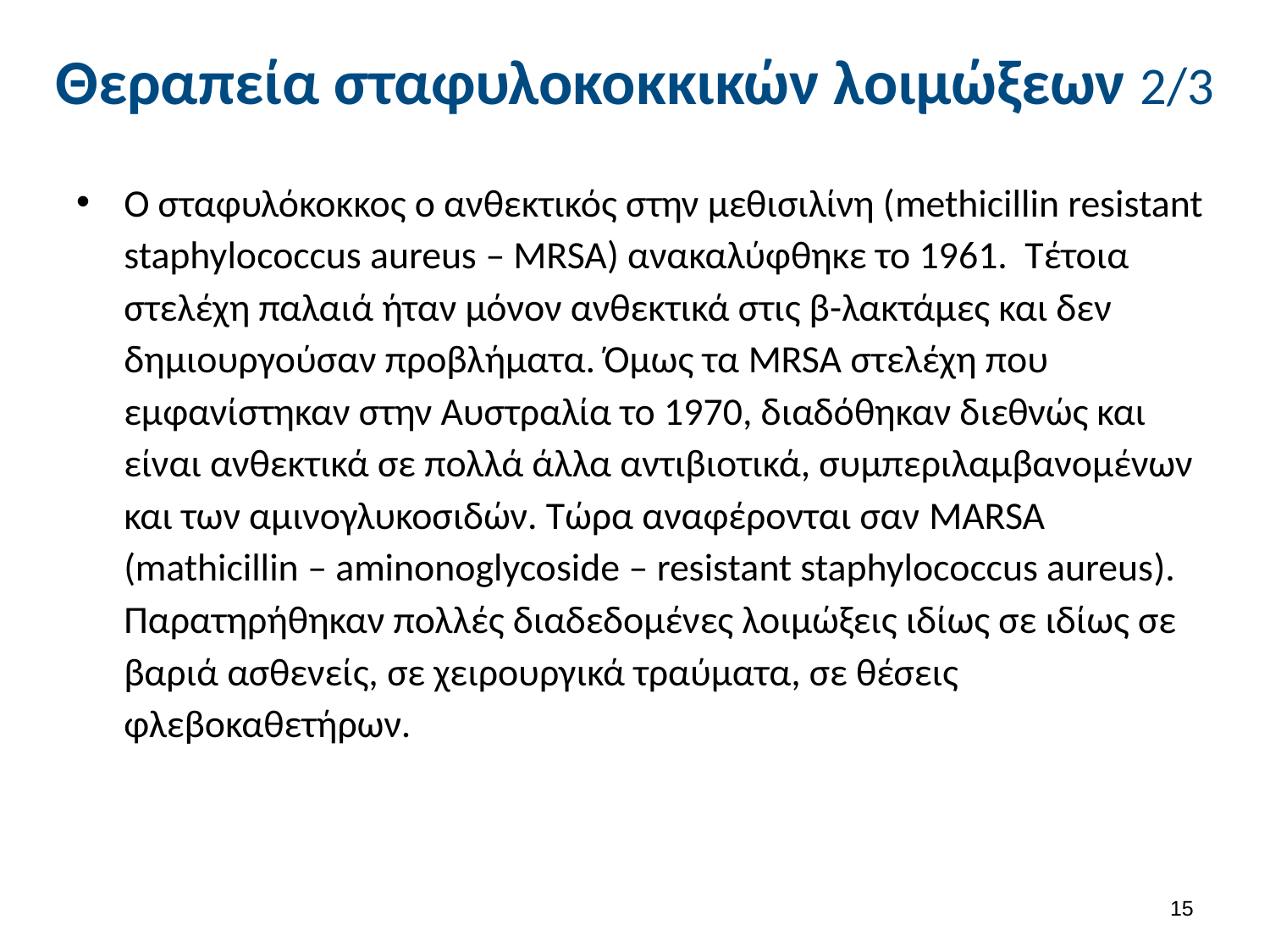

# Θεραπεία σταφυλοκοκκικών λοιμώξεων 2/3
Ο σταφυλόκοκκος ο ανθεκτικός στην μεθισιλίνη (methicillin resistant staphylococcus aureus – MRSA) ανακαλύφθηκε το 1961.  Τέτοια στελέχη παλαιά ήταν μόνον ανθεκτικά στις β-λακτάμες και δεν δημιουργούσαν προβλήματα. Όμως τα MRSA στελέχη που εμφανίστηκαν στην Αυστραλία το 1970, διαδόθηκαν διεθνώς και είναι ανθεκτικά σε πολλά άλλα αντιβιοτικά, συμπεριλαμβανομένων και των αμινογλυκοσιδών. Τώρα αναφέρονται σαν MARSA (mathicillin – aminonoglycoside – resistant staphylococcus aureus). Παρατηρήθηκαν πολλές διαδεδομένες λοιμώξεις ιδίως σε ιδίως σε βαριά ασθενείς, σε χειρουργικά τραύματα, σε θέσεις φλεβοκαθετήρων.
15